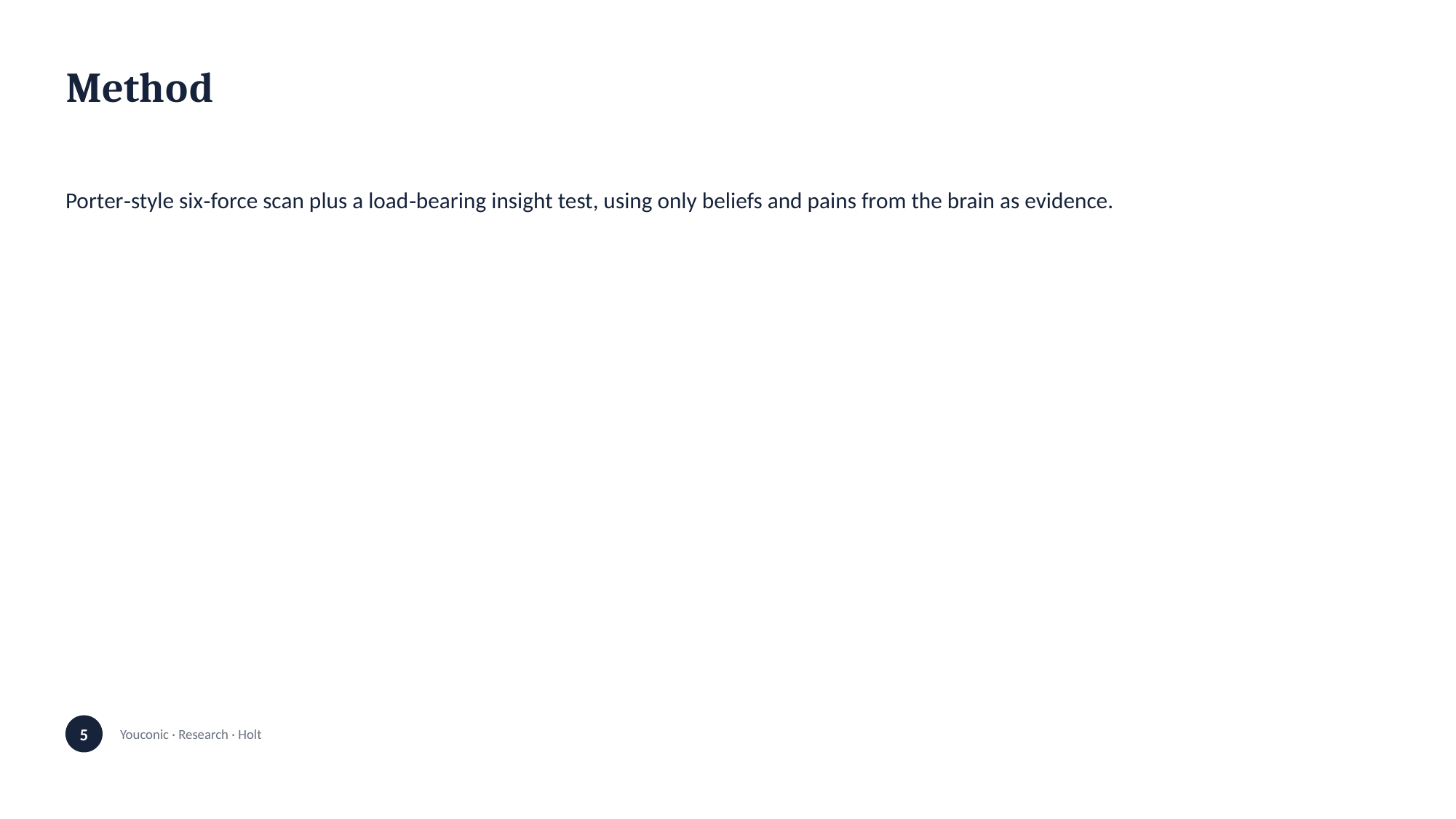

Method
Porter‑style six‑force scan plus a load‑bearing insight test, using only beliefs and pains from the brain as evidence.

5
Youconic · Research · Holt